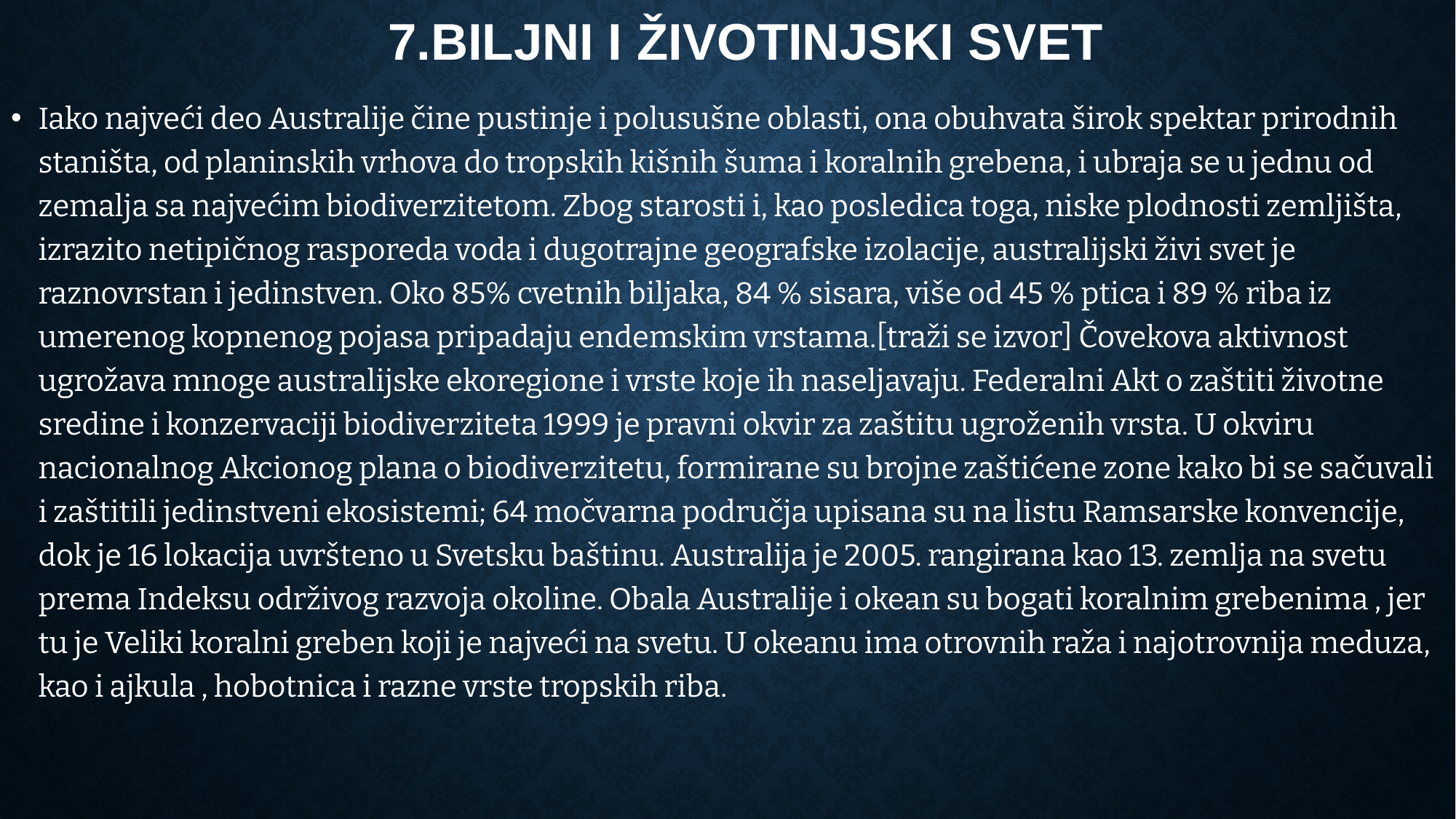

# 7.BILJNI I ŽIVOTINJSKI SVET
Iako najveći deo Australije čine pustinje i polusušne oblasti, ona obuhvata širok spektar prirodnih staništa, od planinskih vrhova do tropskih kišnih šuma i koralnih grebena, i ubraja se u jednu od zemalja sa najvećim biodiverzitetom. Zbog starosti i, kao posledica toga, niske plodnosti zemljišta, izrazito netipičnog rasporeda voda i dugotrajne geografske izolacije, australijski živi svet je raznovrstan i jedinstven. Oko 85% cvetnih biljaka, 84 % sisara, više od 45 % ptica i 89 % riba iz umerenog kopnenog pojasa pripadaju endemskim vrstama.[traži se izvor] Čovekova aktivnost ugrožava mnoge australijske ekoregione i vrste koje ih naseljavaju. Federalni Akt o zaštiti životne sredine i konzervaciji biodiverziteta 1999 je pravni okvir za zaštitu ugroženih vrsta. U okviru nacionalnog Akcionog plana o biodiverzitetu, formirane su brojne zaštićene zone kako bi se sačuvali i zaštitili jedinstveni ekosistemi; 64 močvarna područja upisana su na listu Ramsarske konvencije, dok je 16 lokacija uvršteno u Svetsku baštinu. Australija je 2005. rangirana kao 13. zemlja na svetu prema Indeksu održivog razvoja okoline. Obala Australije i okean su bogati koralnim grebenima , jer tu je Veliki koralni greben koji je najveći na svetu. U okeanu ima otrovnih raža i najotrovnija meduza, kao i ajkula , hobotnica i razne vrste tropskih riba.